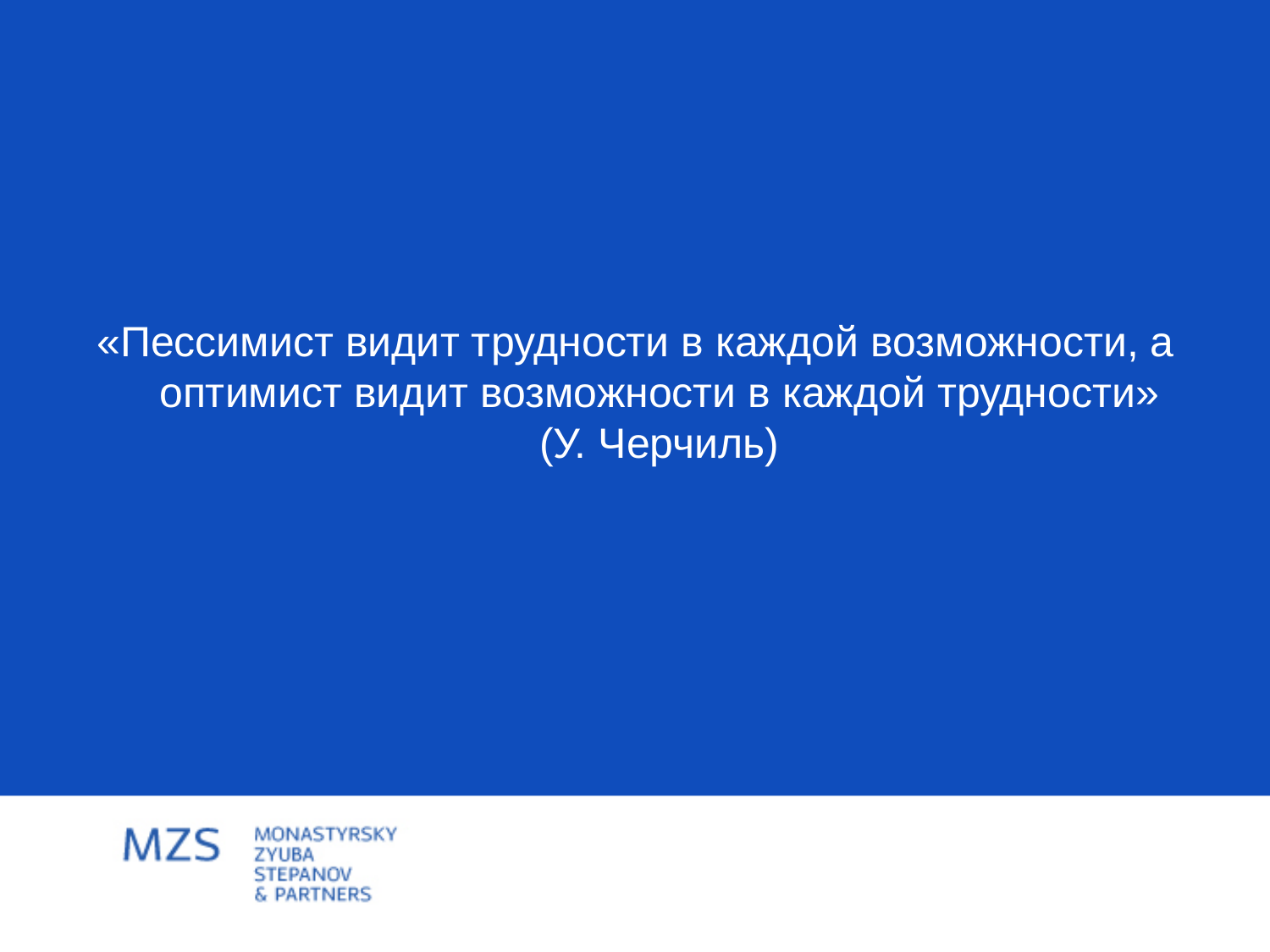

«Пессимист видит трудности в каждой возможности, а оптимист видит возможности в каждой трудности» (У. Черчиль)